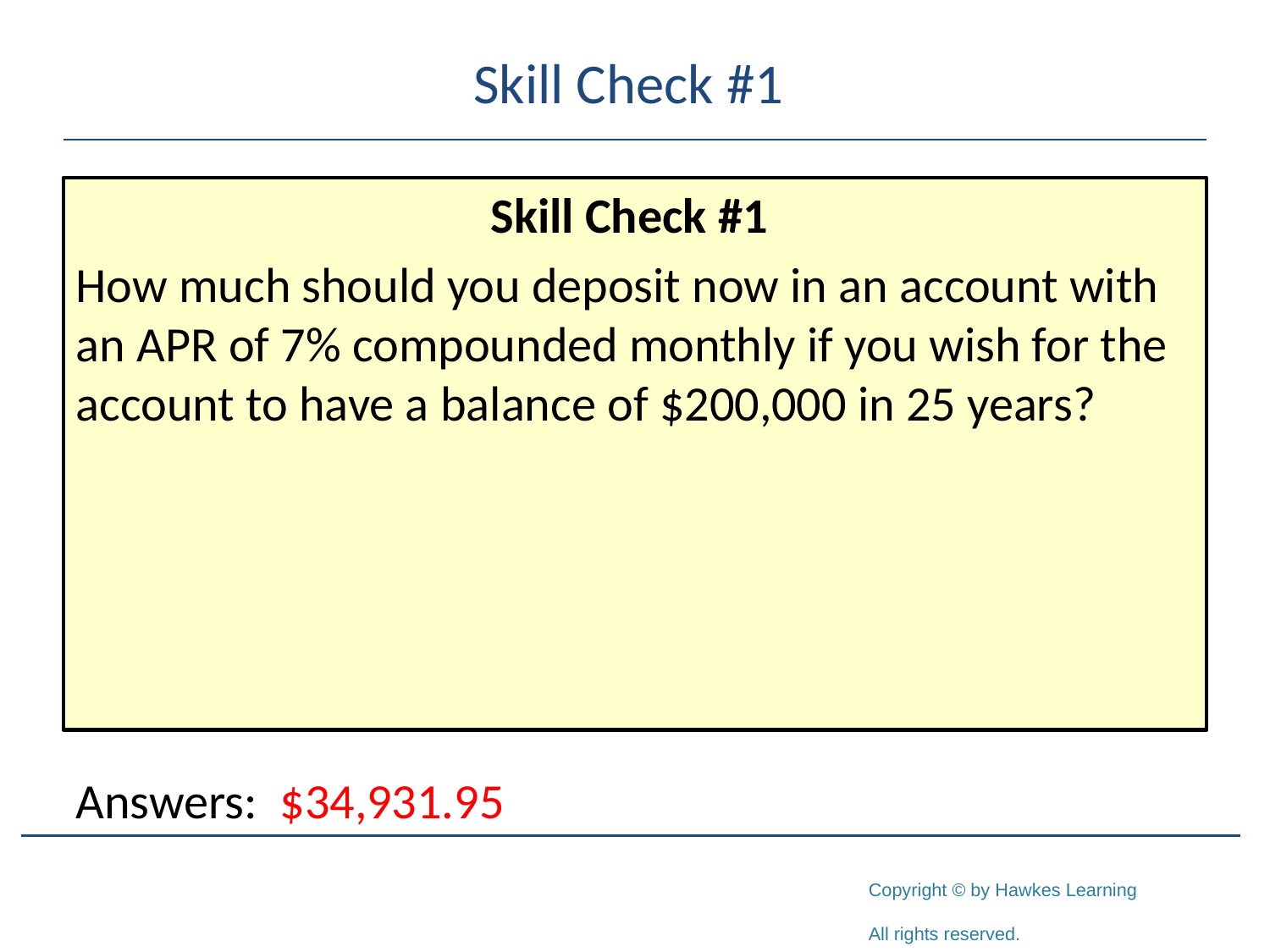

# Skill Check #1
Skill Check #1
How much should you deposit now in an account with an APR of 7% compounded monthly if you wish for the account to have a balance of $200,000 in 25 years?
Answers:  $34,931.95